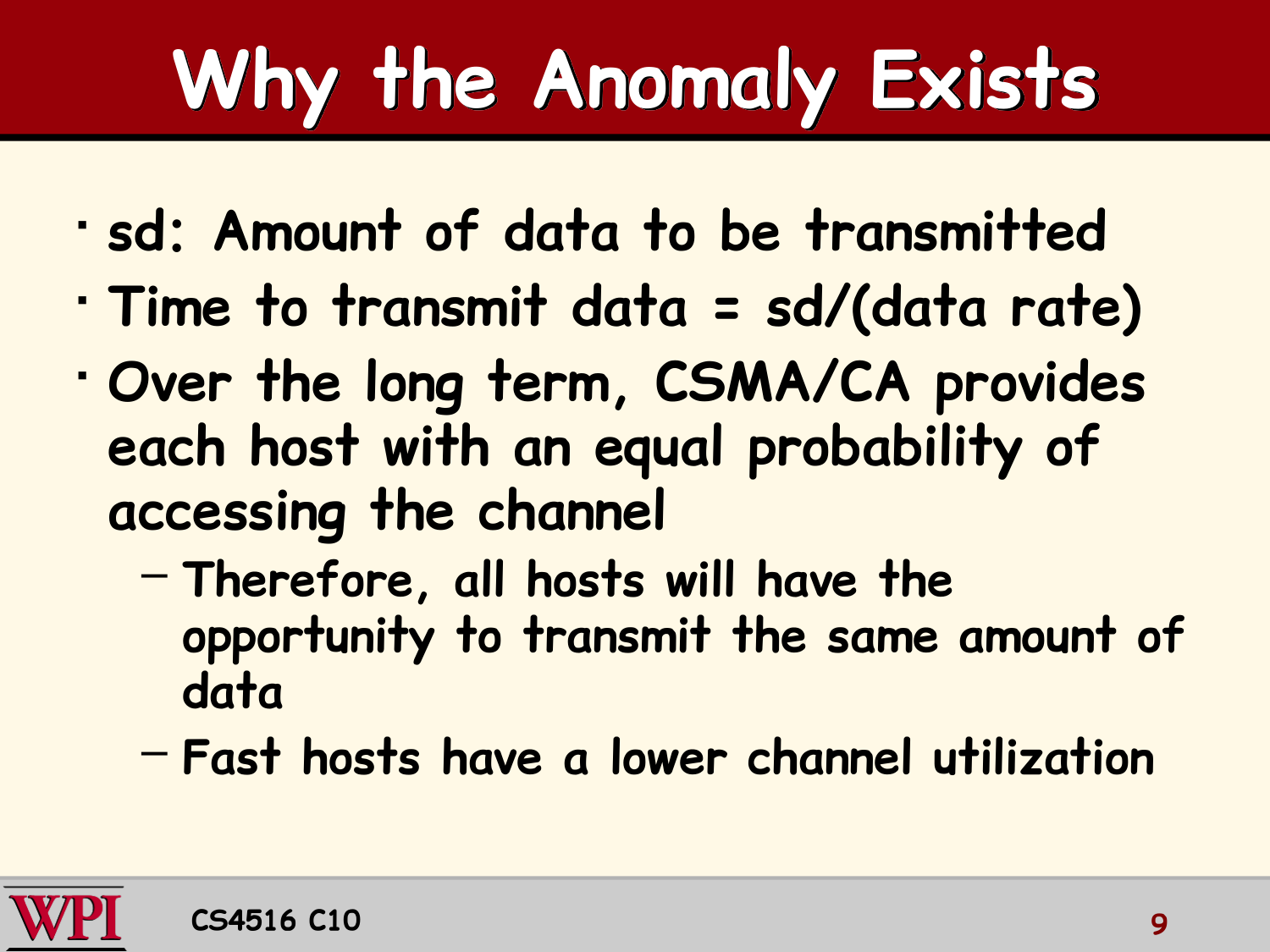

# Why the Anomaly Exists
sd: Amount of data to be transmitted
Time to transmit data = sd/(data rate)
Over the long term, CSMA/CA provides each host with an equal probability of accessing the channel
Therefore, all hosts will have the opportunity to transmit the same amount of data
Fast hosts have a lower channel utilization

CS4516 C10
9